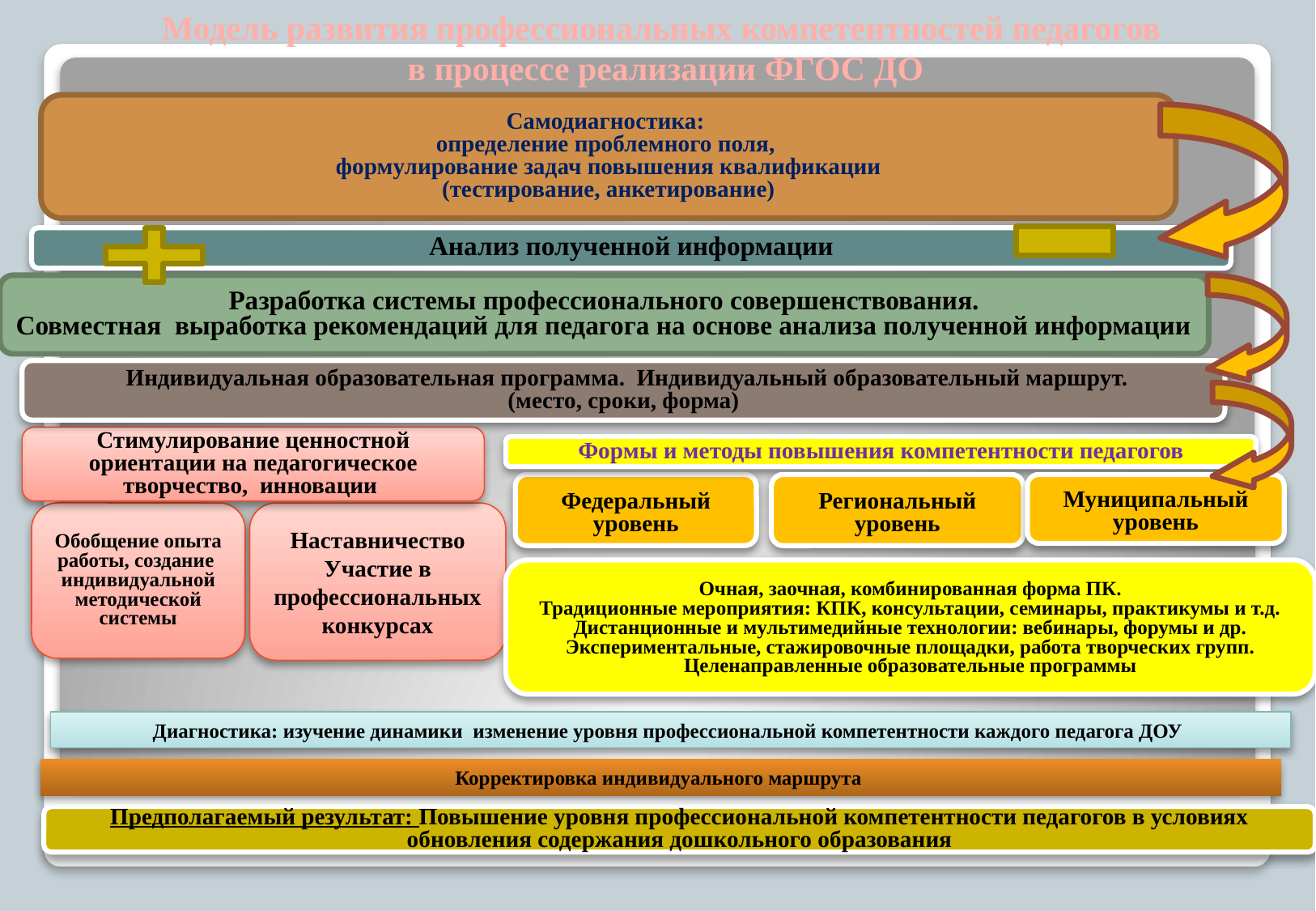

Модель развития профессиональных компетентностей педагогов
в процессе реализации ФГОС ДО
Самодиагностика:
определение проблемного поля,
формулирование задач повышения квалификации
(тестирование, анкетирование)

Анализ полученной информации
Разработка системы профессионального совершенствования.
Совместная  выработка рекомендаций для педагога на основе анализа полученной информации

 Индивидуальная образовательная программа.  Индивидуальный образовательный маршрут.
 (место, сроки, форма)

Стимулирование ценностной ориентации на педагогическое творчество,  инновации
Формы и методы повышения компетентности педагогов

Федеральный уровень

Региональный уровень

Муниципальный уровень

Обобщение опыта работы, создание  индивидуальной методической системы
Наставничество
Участие в профессиональных конкурсах

Очная, заочная, комбинированная форма ПК.
Традиционные мероприятия: КПК, консультации, семинары, практикумы и т.д.
Дистанционные и мультимедийные технологии: вебинары, форумы и др.
Экспериментальные, стажировочные площадки, работа творческих групп.
Целенаправленные образовательные программы

Диагностика: изучение динамики  изменение уровня профессиональной компетентности каждого педагога ДОУ
Корректировка индивидуального маршрута
Предполагаемый результат: Повышение уровня профессиональной компетентности педагогов в условиях обновления содержания дошкольного образования